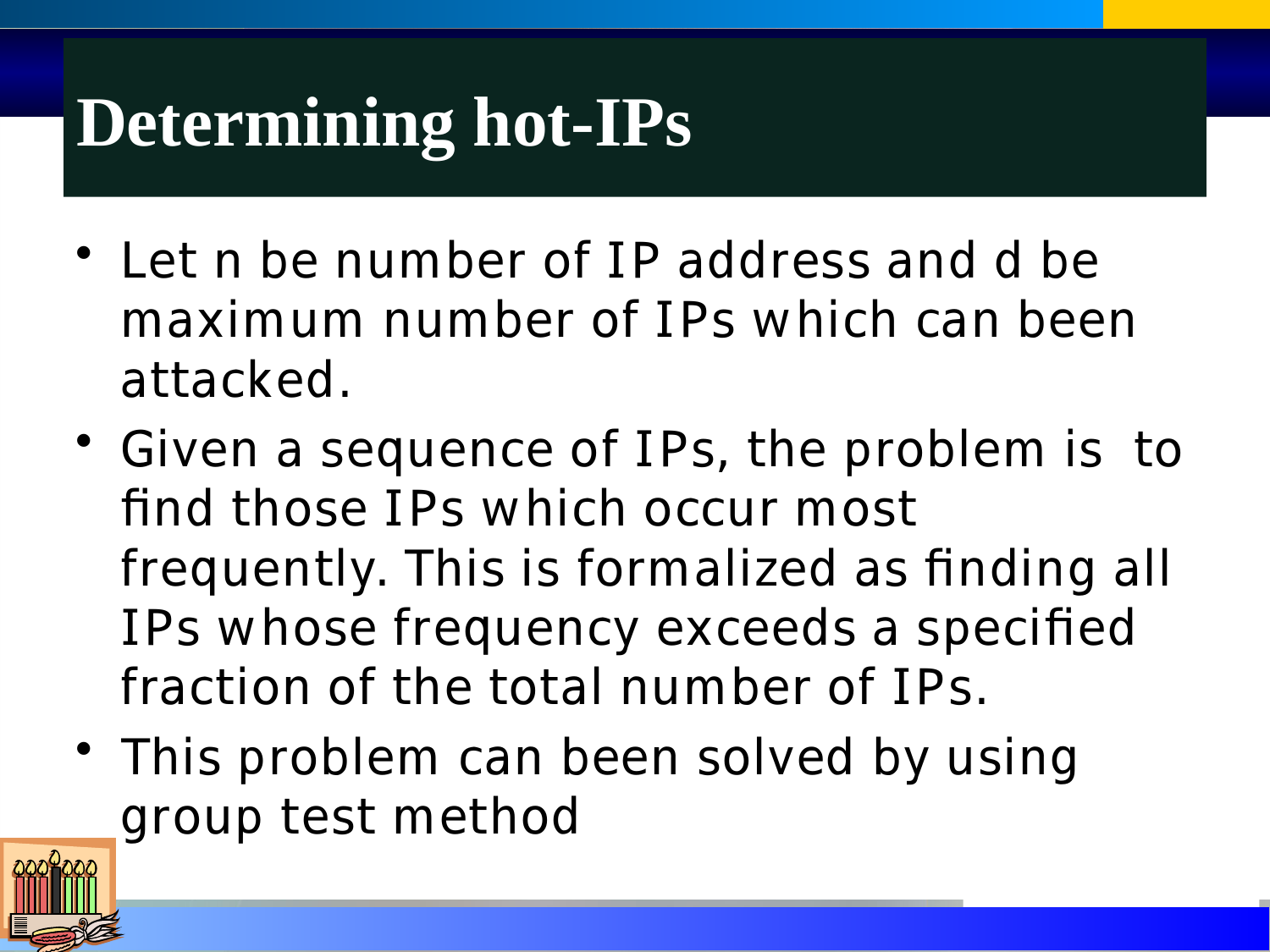

# Determining hot-IPs
Let n be number of IP address and d be maximum number of IPs which can been attacked.
Given a sequence of IPs, the problem is  to find those IPs which occur most frequently. This is formalized as finding all IPs whose frequency exceeds a specified fraction of the total number of IPs.
This problem can been solved by using  group test method